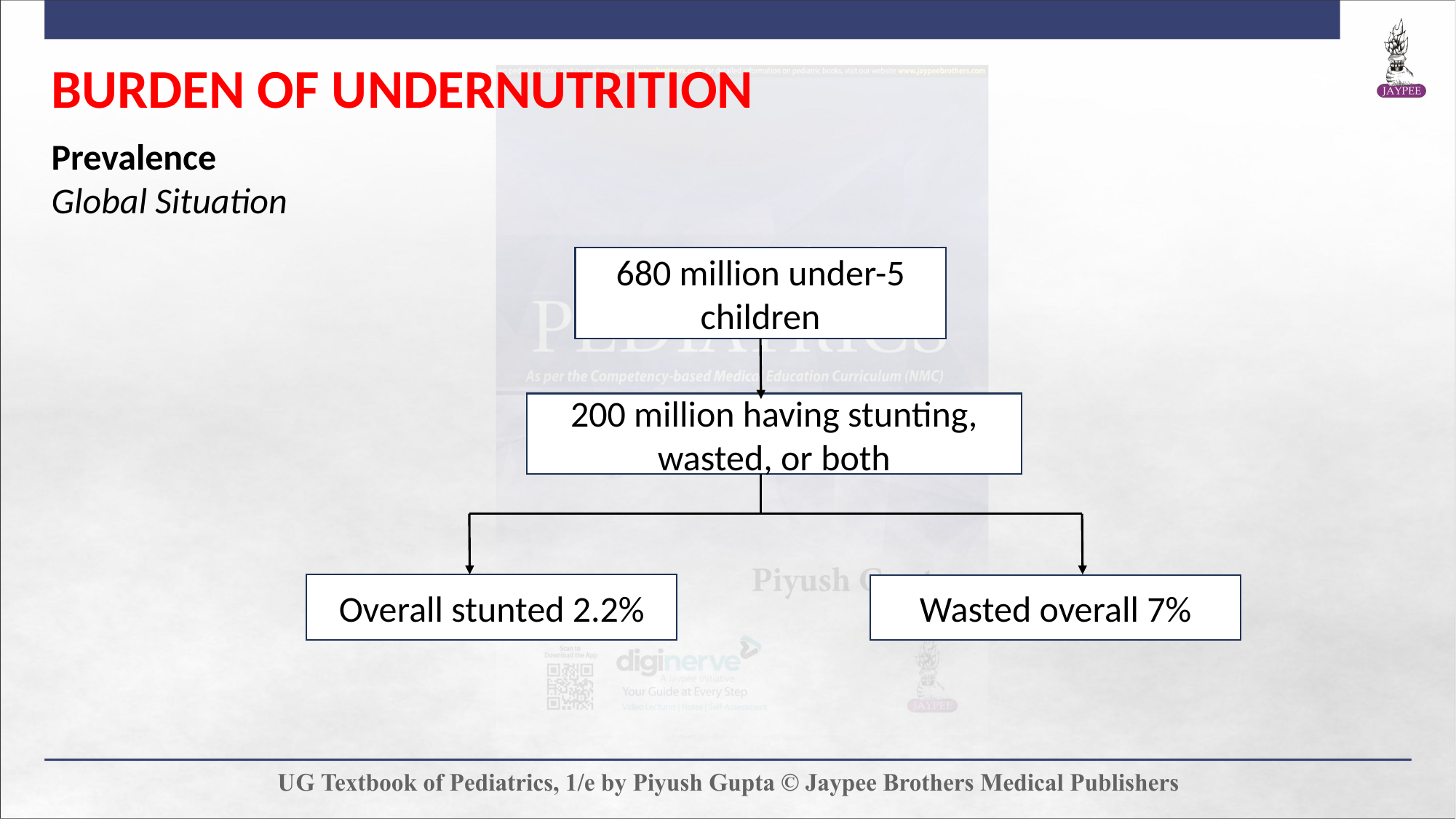

BURDEN OF UNDERNUTRITION
Prevalence
Global Situation
680 million under-5 children
200 million having stunting, wasted, or both
Overall stunted 2.2%
Wasted overall 7%